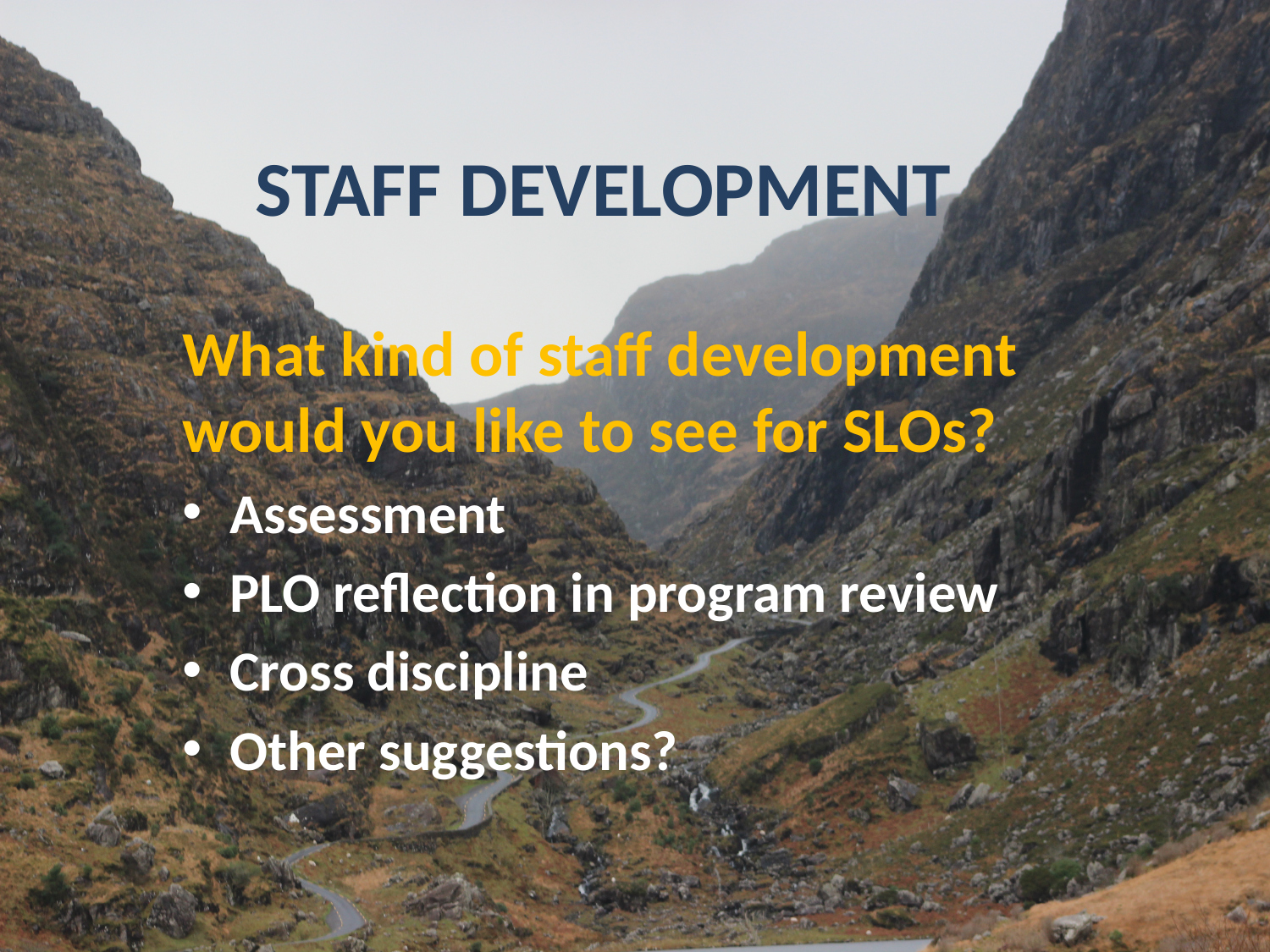

# STAFF DEVELOPMENT
What kind of staff development would you like to see for SLOs?
Assessment
PLO reflection in program review
Cross discipline
Other suggestions?